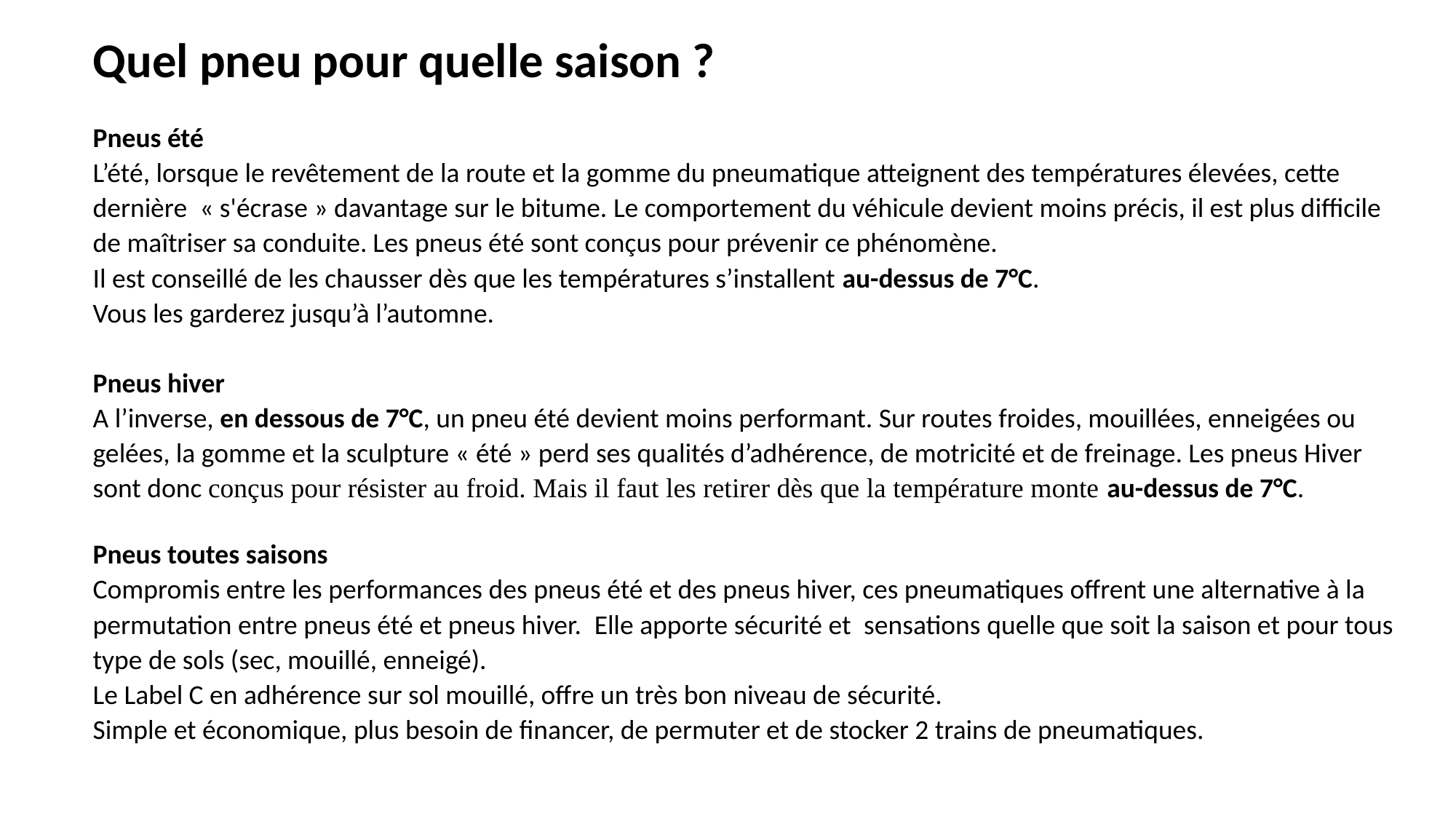

Quel pneu pour quelle saison ?

Pneus été
L’été, lorsque le revêtement de la route et la gomme du pneumatique atteignent des températures élevées, cette dernière  « s'écrase » davantage sur le bitume. Le comportement du véhicule devient moins précis, il est plus difficile de maîtriser sa conduite. Les pneus été sont conçus pour prévenir ce phénomène.
Il est conseillé de les chausser dès que les températures s’installent au-dessus de 7°C.
Vous les garderez jusqu’à l’automne.

Pneus hiver
A l’inverse, en dessous de 7°C, un pneu été devient moins performant. Sur routes froides, mouillées, enneigées ou gelées, la gomme et la sculpture « été » perd ses qualités d’adhérence, de motricité et de freinage. Les pneus Hiver sont donc conçus pour résister au froid. Mais il faut les retirer dès que la température monte au-dessus de 7°C.

Pneus toutes saisons
Compromis entre les performances des pneus été et des pneus hiver, ces pneumatiques offrent une alternative à la permutation entre pneus été et pneus hiver.  Elle apporte sécurité et  sensations quelle que soit la saison et pour tous type de sols (sec, mouillé, enneigé).
Le Label C en adhérence sur sol mouillé, offre un très bon niveau de sécurité.
Simple et économique, plus besoin de financer, de permuter et de stocker 2 trains de pneumatiques.